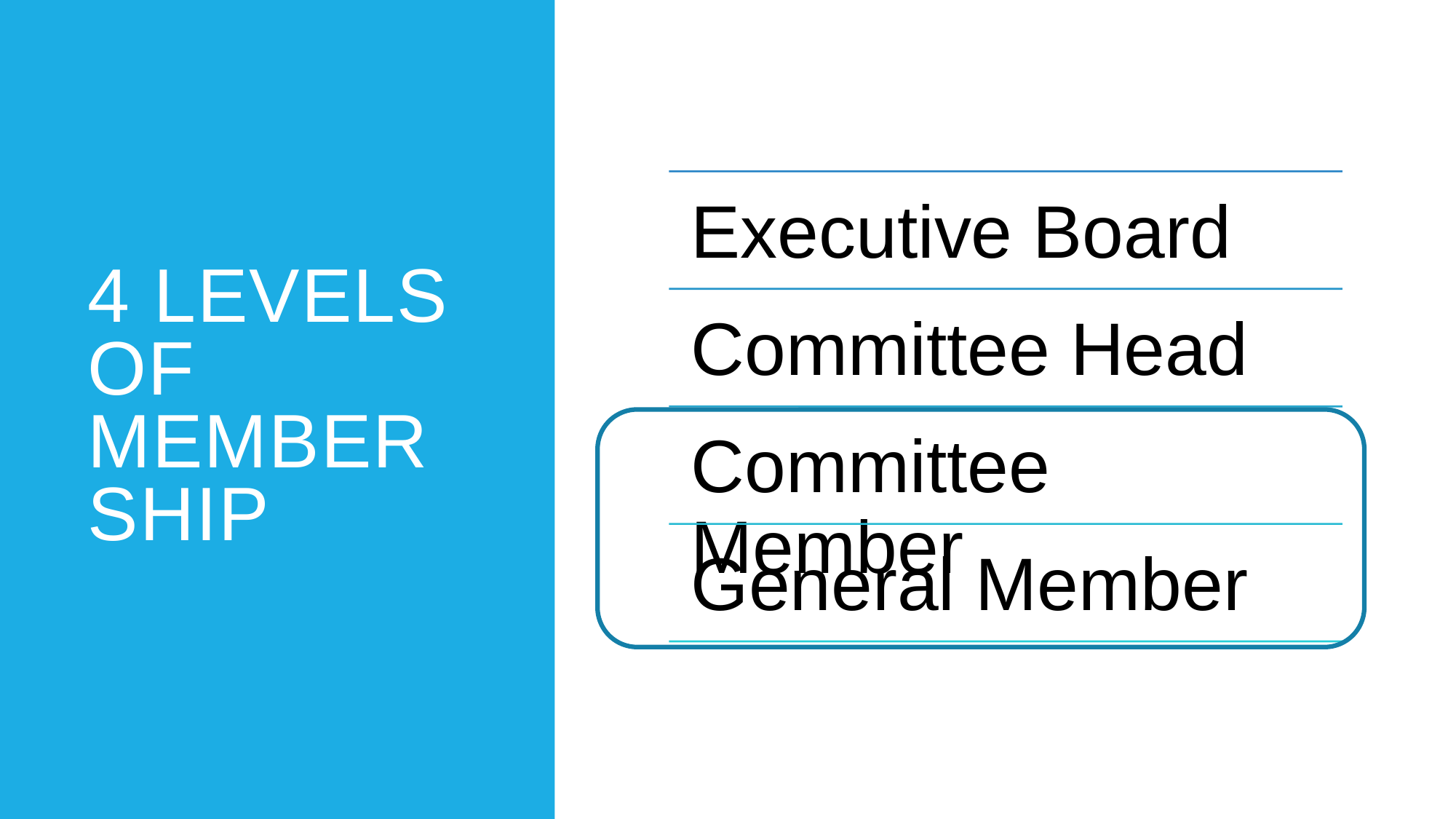

# 4 levels of membership
Executive Board
Committee Head
Committee Member
General Member